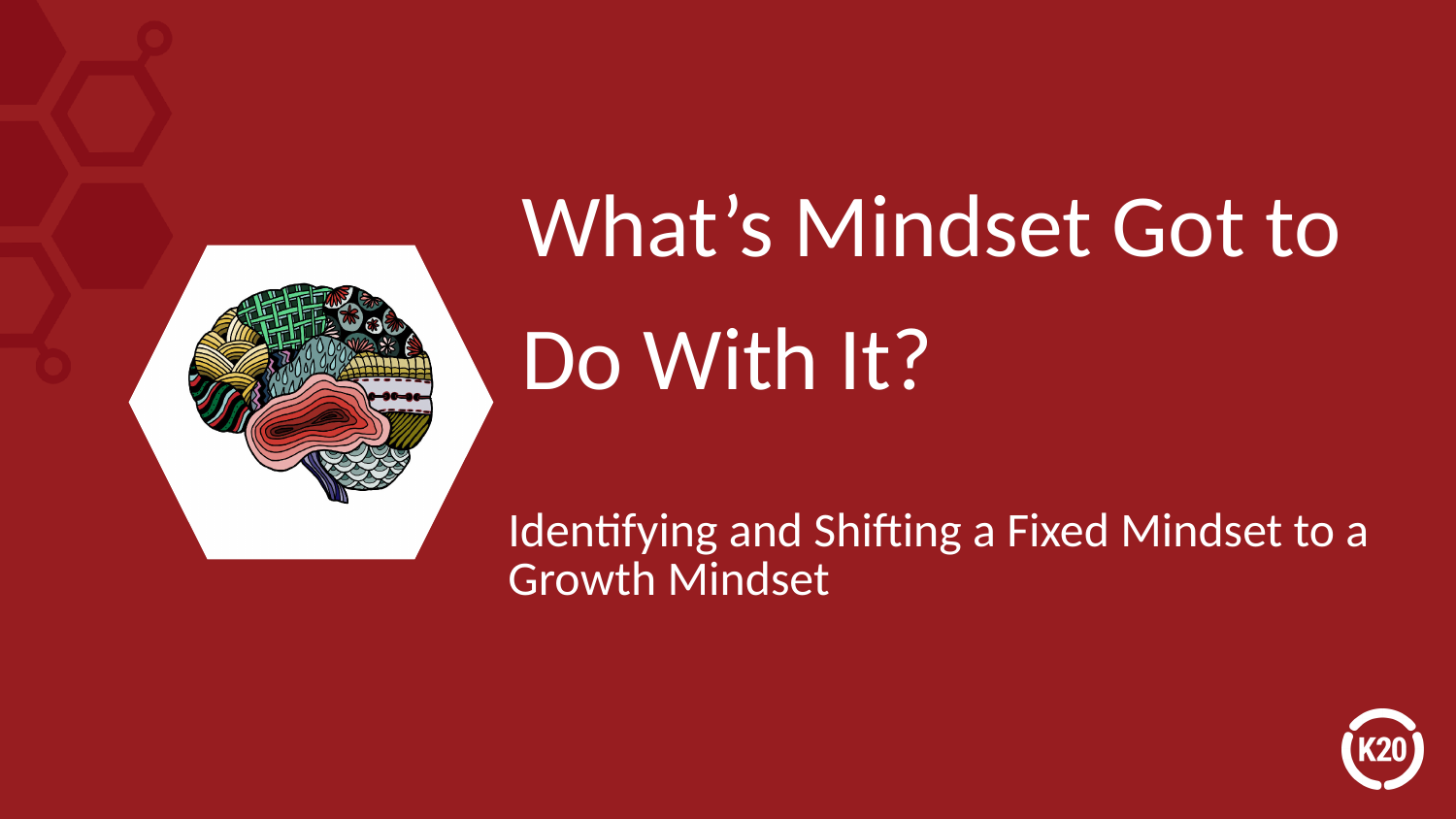

# What’s Mindset Got to Do With It?

Identifying and Shifting a Fixed Mindset to a Growth Mindset